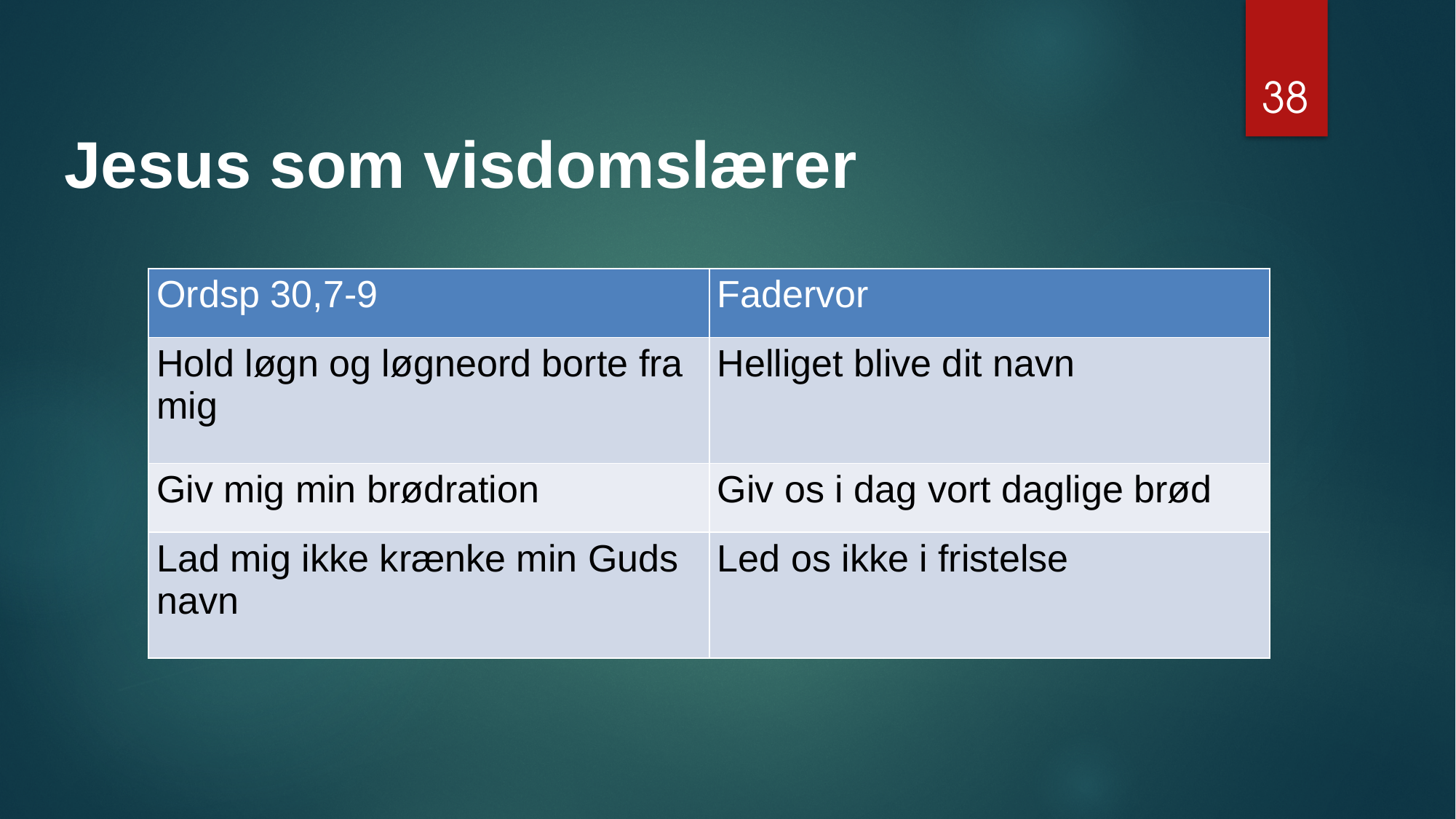

38
Jesus som visdomslærer
| Ordsp 30,7-9 | Fadervor |
| --- | --- |
| Hold løgn og løgneord borte fra mig | Helliget blive dit navn |
| Giv mig min brødration | Giv os i dag vort daglige brød |
| Lad mig ikke krænke min Guds navn | Led os ikke i fristelse |
# Der er kun én bøn i Ordsprogenes Bog (30,7-9)